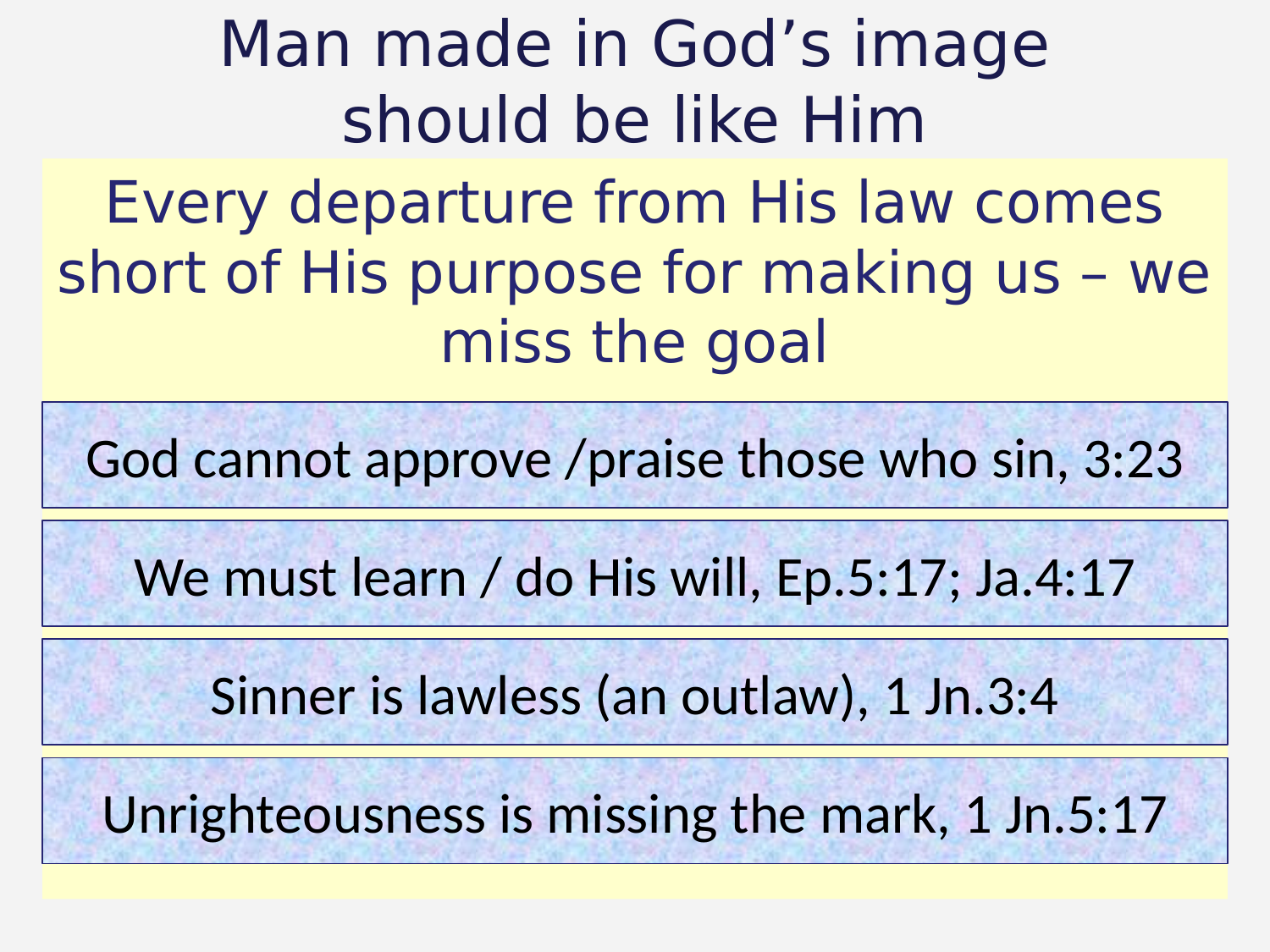

# Man made in God’s image should be like Him
Every departure from His law comes short of His purpose for making us – we miss the goal
God cannot approve /praise those who sin, 3:23
We must learn / do His will, Ep.5:17; Ja.4:17
Sinner is lawless (an outlaw), 1 Jn.3:4
Unrighteousness is missing the mark, 1 Jn.5:17